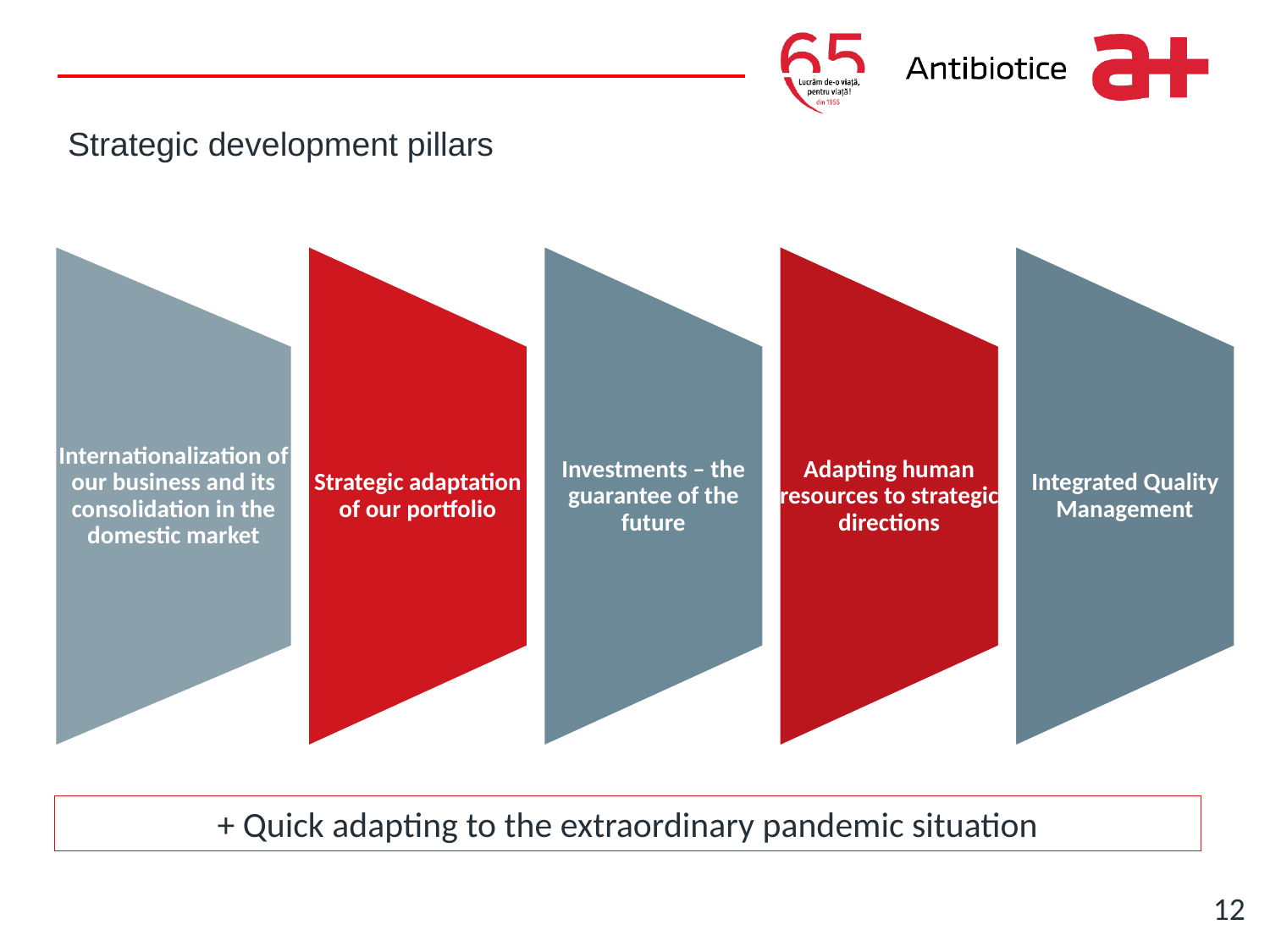

Write it here
# Strategic development pillars
Internationalization of our business and its consolidation in the domestic market
Strategic adaptation of our portfolio
Investments – the guarantee of the future
Adapting human resources to strategic directions
Integrated Quality Management
+ Quick adapting to the extraordinary pandemic situation
12